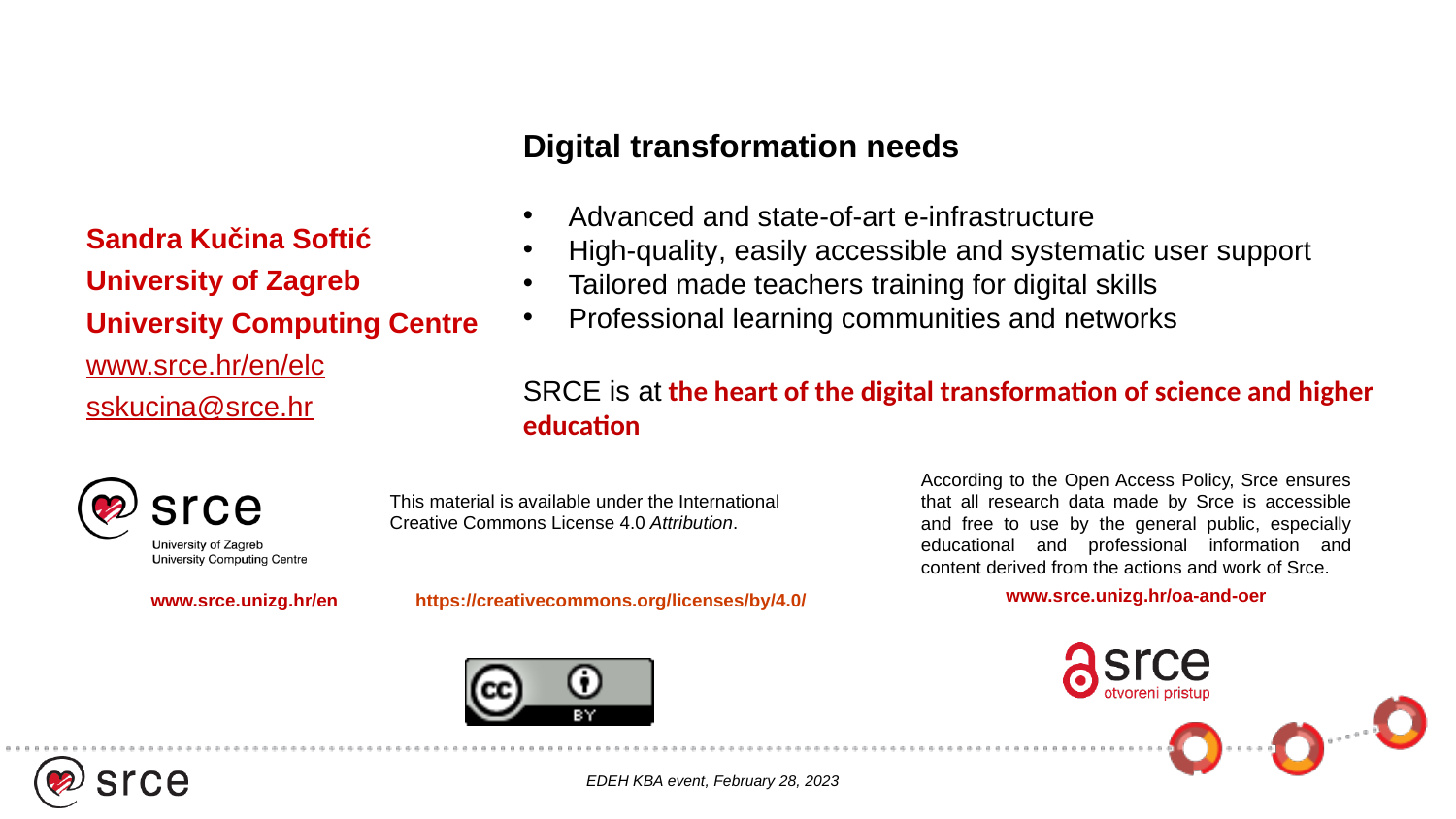

Digital transformation needs

Advanced and state-of-art e-infrastructure
High-quality, easily accessible and systematic user support
Tailored made teachers training for digital skills
Professional learning communities and networks

SRCE is at the heart of the digital transformation of science and higher education

Sandra Kučina Softić
University of Zagreb
University Computing Centre
www.srce.hr/en/elc
sskucina@srce.hr

EDEH KBA event, February 28, 2023